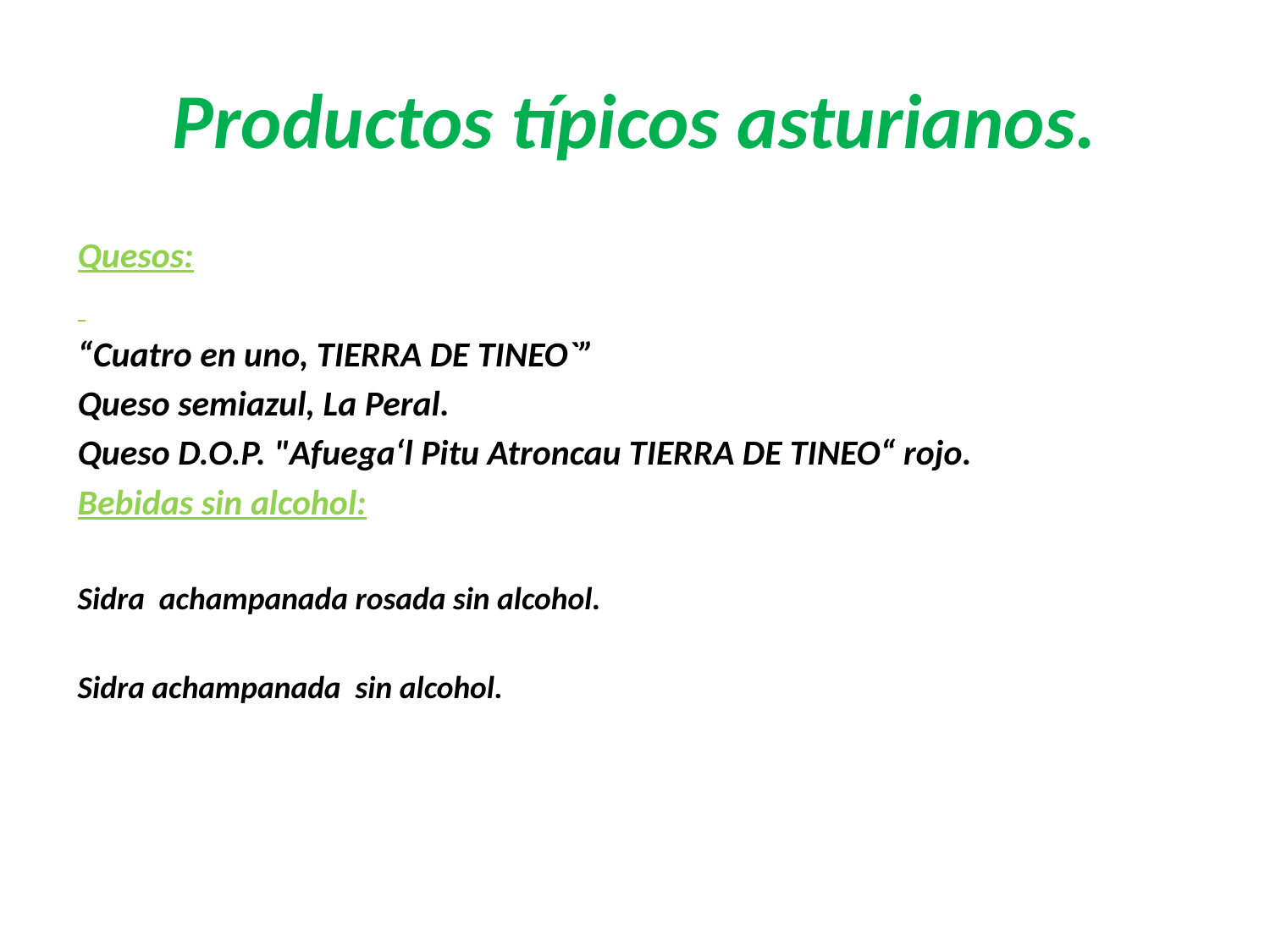

# Productos típicos asturianos.
Quesos:

“Cuatro en uno, TIERRA DE TINEO`”
Queso semiazul, La Peral.
Queso D.O.P. "Afuega‘l Pitu Atroncau TIERRA DE TINEO“ rojo.
Bebidas sin alcohol:

Sidra  achampanada rosada sin alcohol.

Sidra achampanada  sin alcohol.